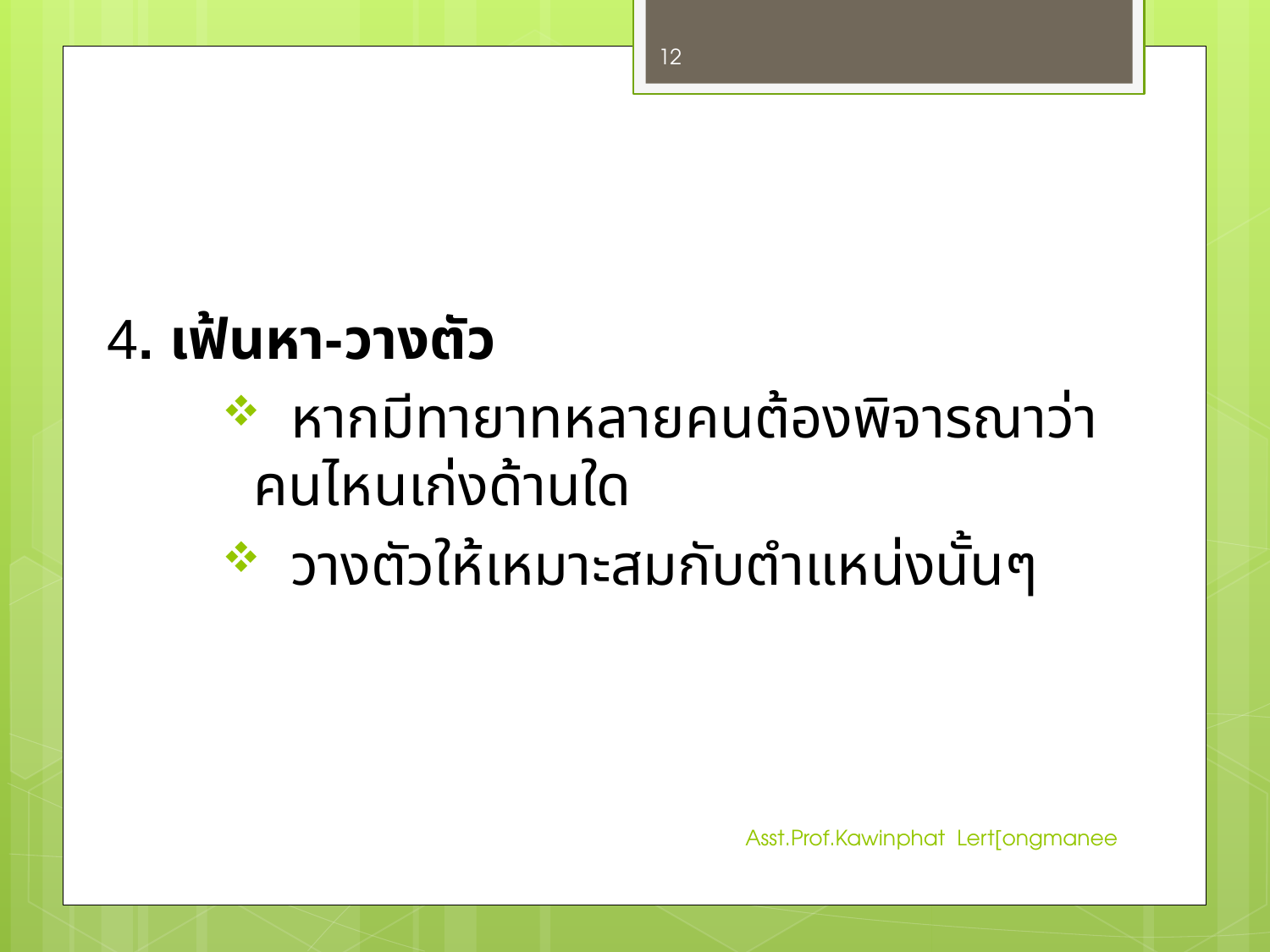

12
4. เฟ้นหา-วางตัว
  หากมีทายาทหลายคนต้องพิจารณาว่า คนไหนเก่งด้านใด
  วางตัวให้เหมาะสมกับตำแหน่งนั้นๆ
Asst.Prof.Kawinphat  Lert[ongmanee